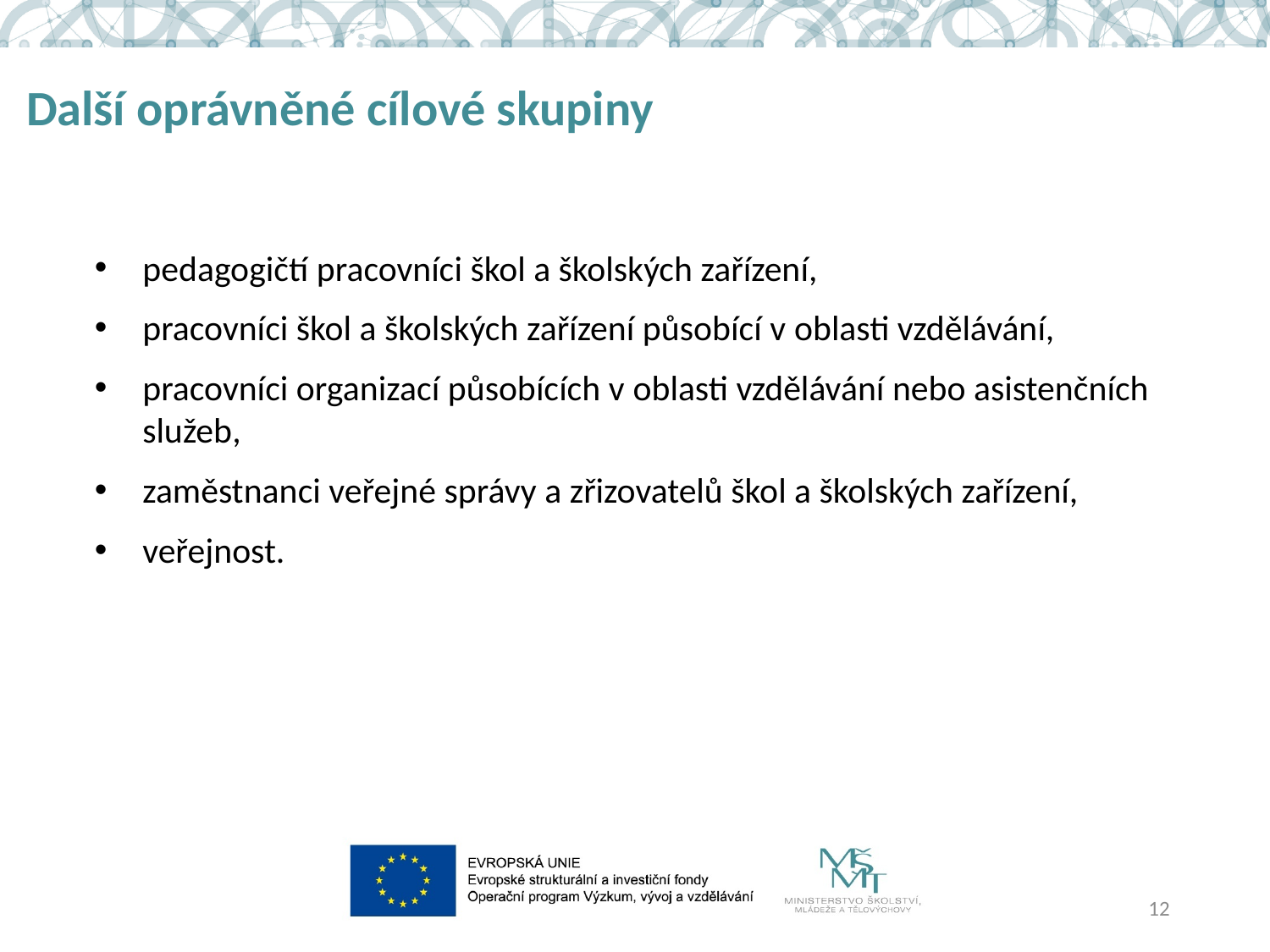

# Další oprávněné cílové skupiny
pedagogičtí pracovníci škol a školských zařízení,
pracovníci škol a školských zařízení působící v oblasti vzdělávání,
pracovníci organizací působících v oblasti vzdělávání nebo asistenčních služeb,
zaměstnanci veřejné správy a zřizovatelů škol a školských zařízení,
veřejnost.

12